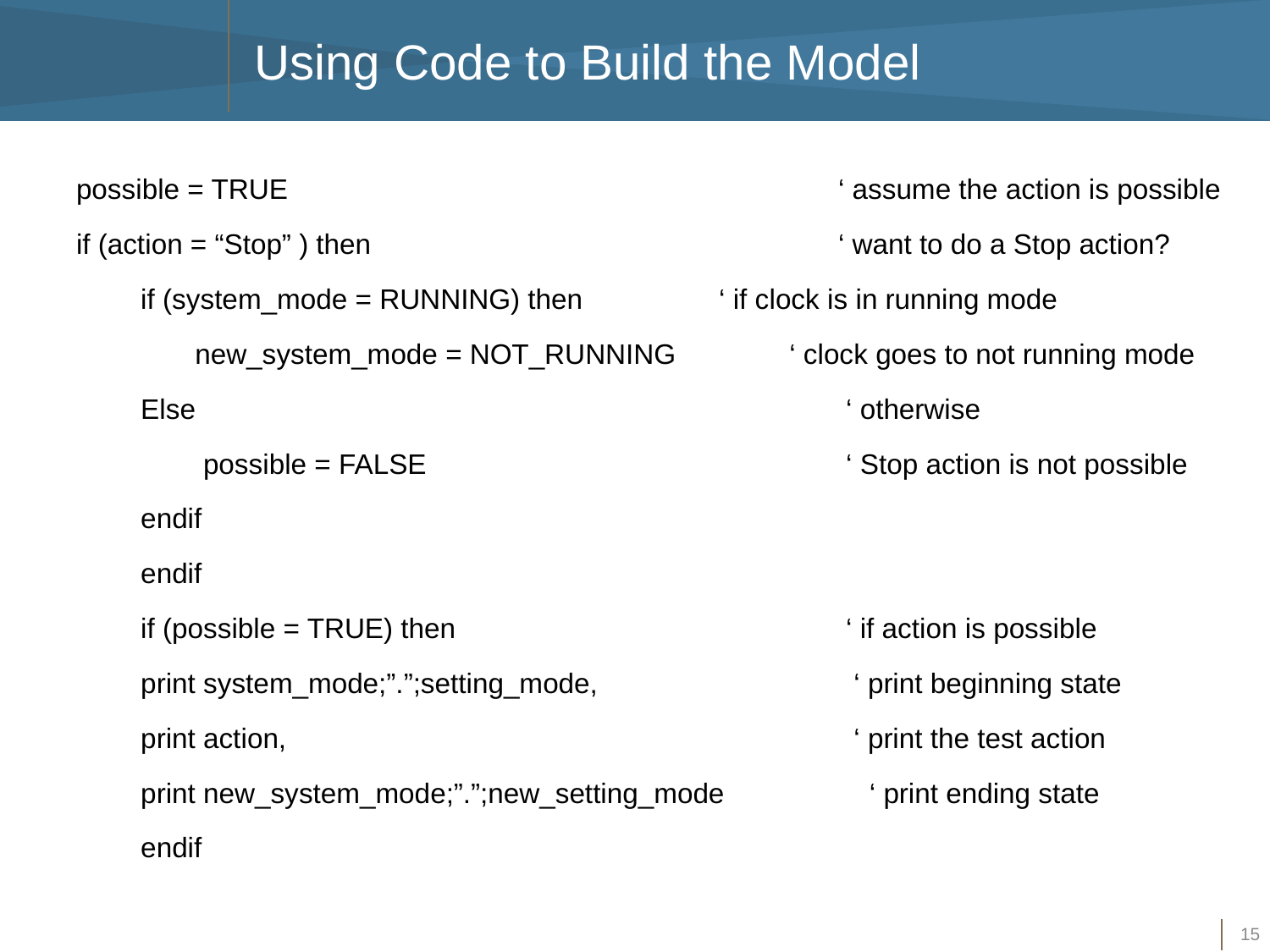

# Using Code to Build the Model
possible = TRUE 					‘ assume the action is possible
if (action = “Stop” ) then 				‘ want to do a Stop action?
if (system_mode = RUNNING) then		 ‘ if clock is in running mode
new_system_mode = NOT_RUNNING   	          ‘ clock goes to not running mode
Else						 ‘ otherwise
possible = FALSE				 ‘ Stop action is not possible
endif
endif
if (possible = TRUE) then				 ‘ if action is possible
print system_mode;”.”;setting_mode, 		  ‘ print beginning state
print action,					  ‘ print the test action
print new_system_mode;”.”;new_setting_mode 	    ‘ print ending state
endif
15